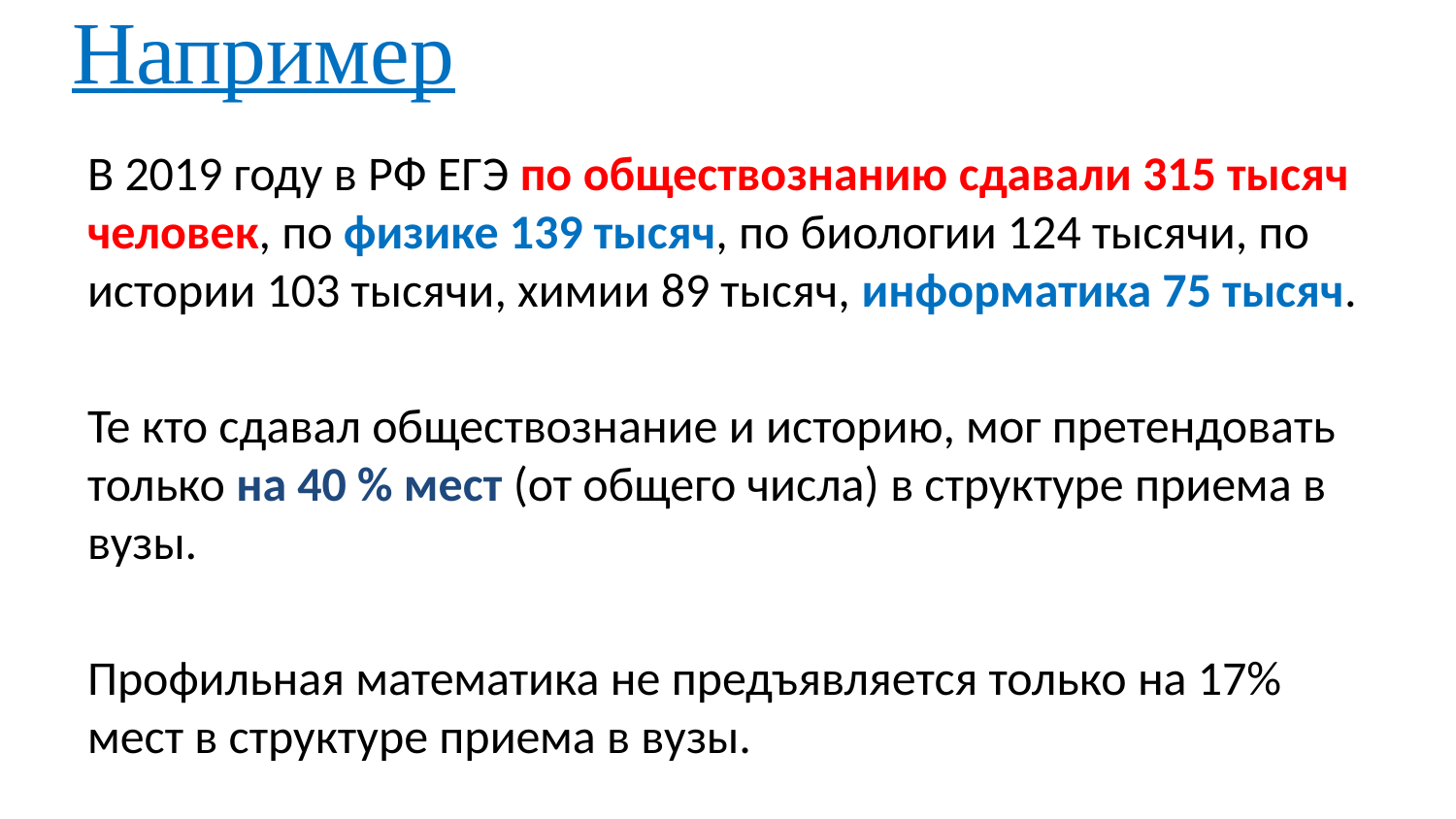

# Например

В 2019 году в РФ ЕГЭ по обществознанию сдавали 315 тысяч человек, по физике 139 тысяч, по биологии 124 тысячи, по истории 103 тысячи, химии 89 тысяч, информатика 75 тысяч.

Те кто сдавал обществознание и историю, мог претендовать только на 40 % мест (от общего числа) в структуре приема в вузы.

Профильная математика не предъявляется только на 17% мест в структуре приема в вузы.